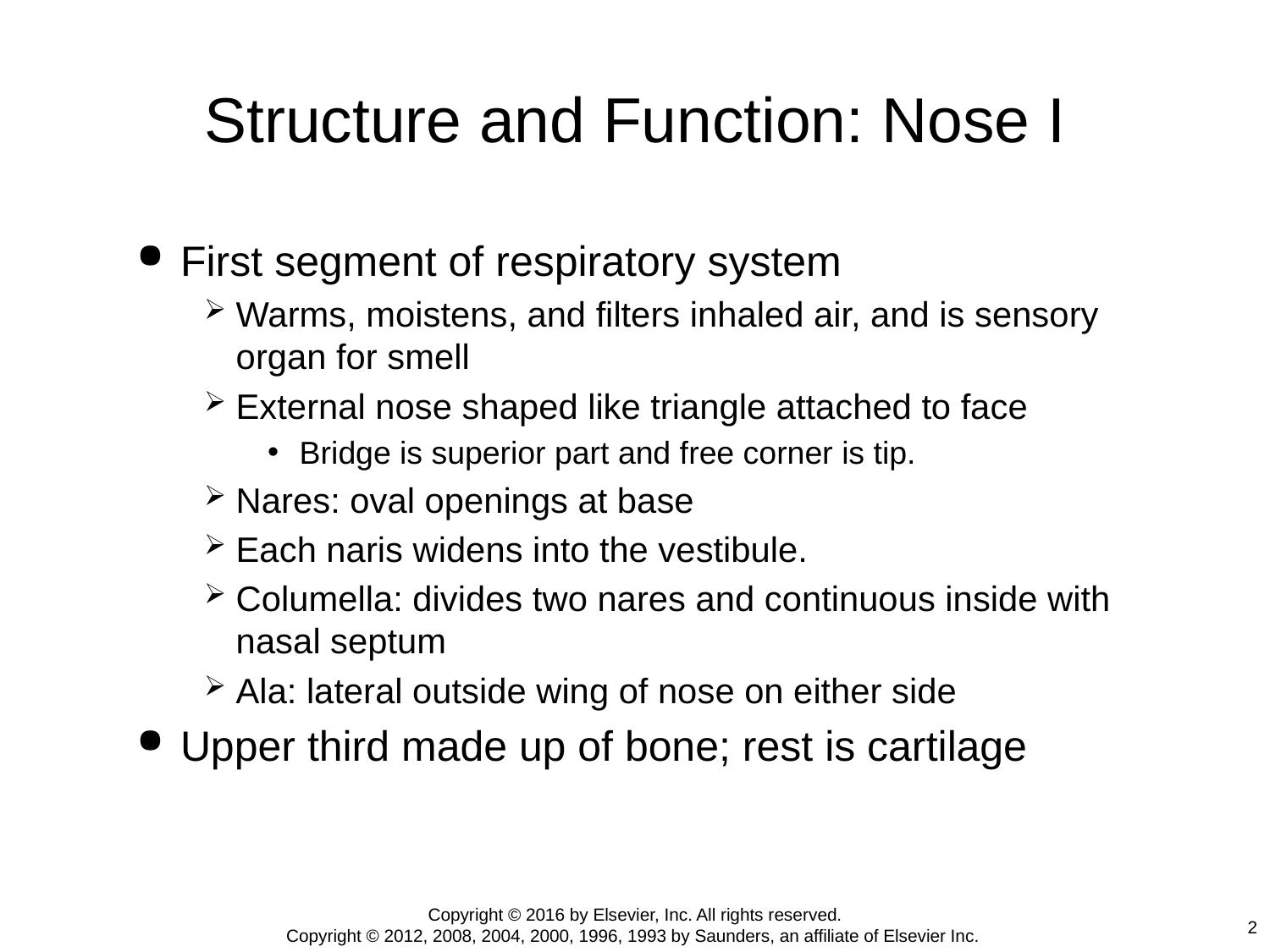

# Structure and Function: Nose I
First segment of respiratory system
Warms, moistens, and filters inhaled air, and is sensory organ for smell
External nose shaped like triangle attached to face
Bridge is superior part and free corner is tip.
Nares: oval openings at base
Each naris widens into the vestibule.
Columella: divides two nares and continuous inside with nasal septum
Ala: lateral outside wing of nose on either side
Upper third made up of bone; rest is cartilage
Copyright © 2016 by Elsevier, Inc. All rights reserved.
Copyright © 2012, 2008, 2004, 2000, 1996, 1993 by Saunders, an affiliate of Elsevier Inc.
2